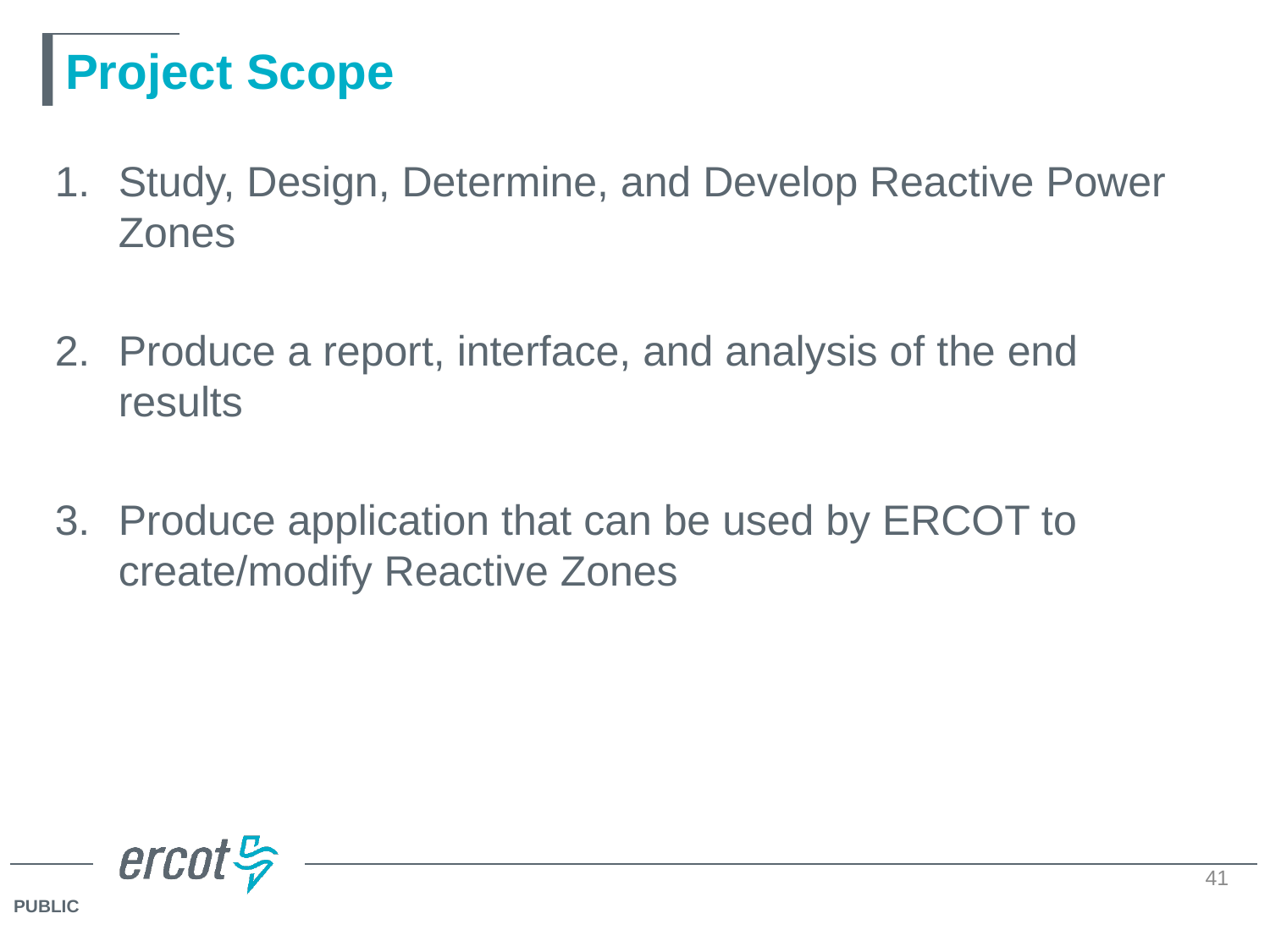

# Project Scope
Study, Design, Determine, and Develop Reactive Power Zones

Produce a report, interface, and analysis of the end results

Produce application that can be used by ERCOT to create/modify Reactive Zones
41